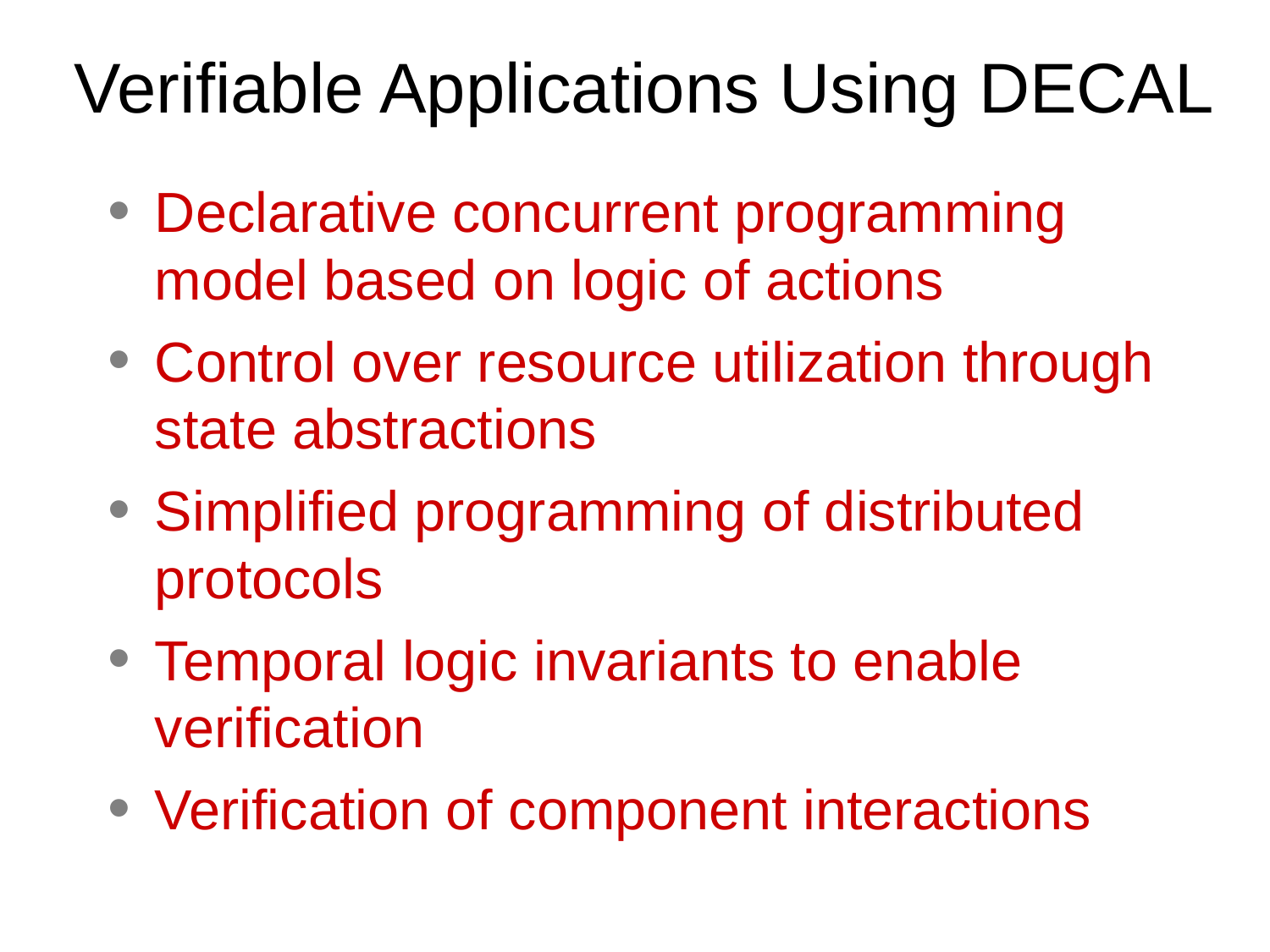

# Verifiable Applications Using DECAL
Declarative concurrent programming model based on logic of actions
Control over resource utilization through state abstractions
Simplified programming of distributed protocols
Temporal logic invariants to enable verification
Verification of component interactions